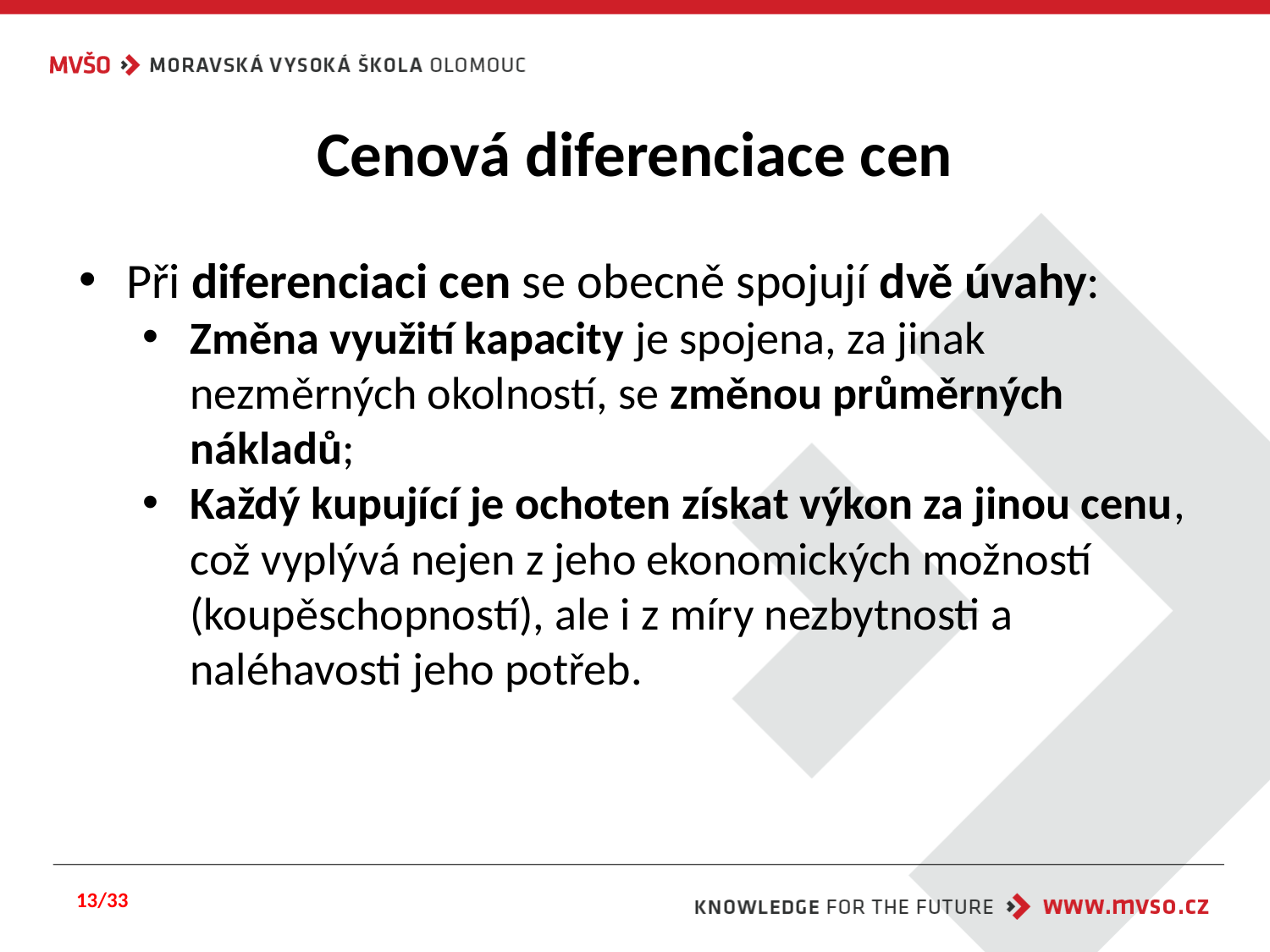

# Cenová diferenciace cen
Při diferenciaci cen se obecně spojují dvě úvahy:
Změna využití kapacity je spojena, za jinak nezměrných okolností, se změnou průměrných nákladů;
Každý kupující je ochoten získat výkon za jinou cenu, což vyplývá nejen z jeho ekonomických možností (koupěschopností), ale i z míry nezbytnosti a naléhavosti jeho potřeb.
13/33